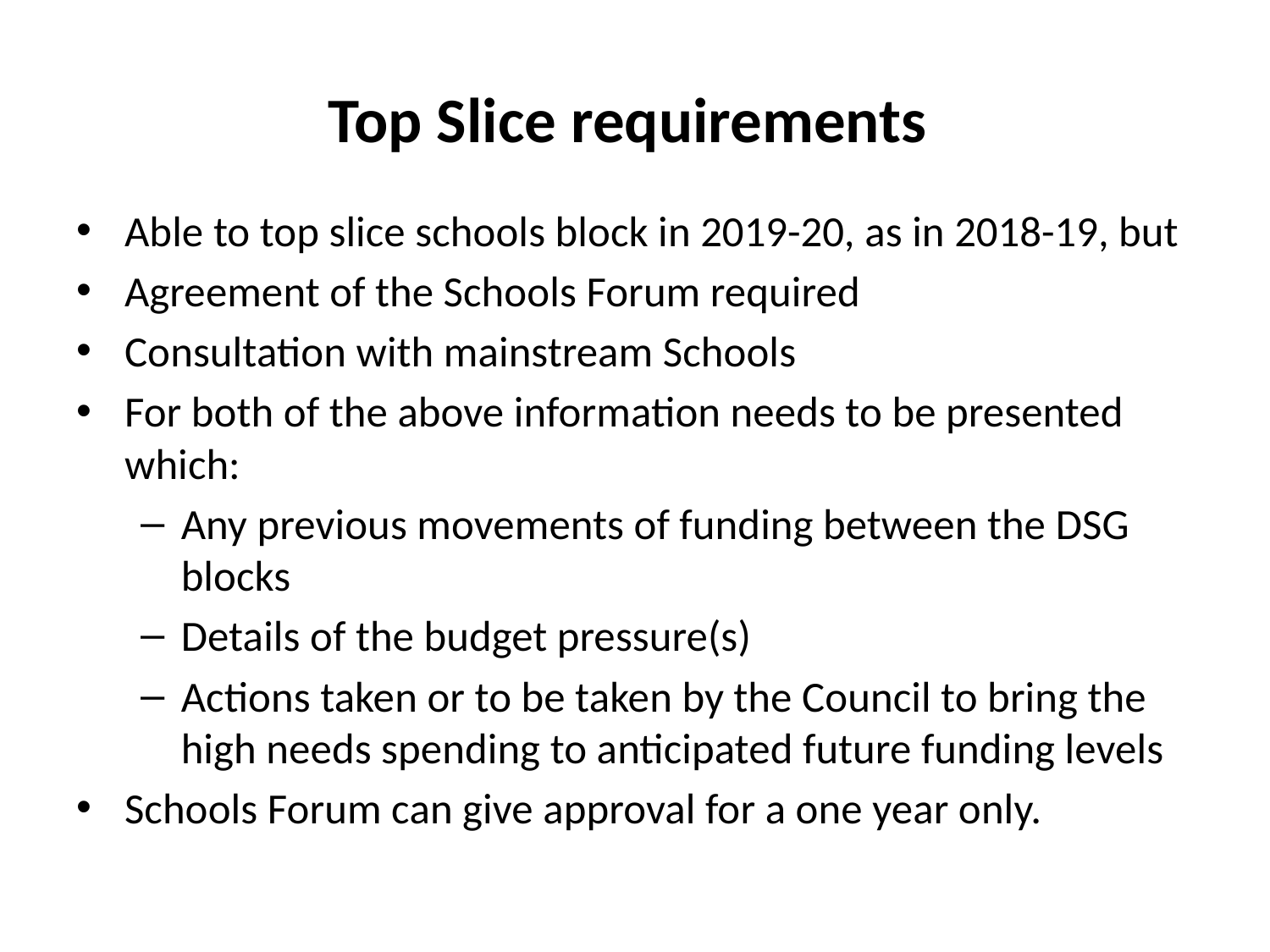

# Top Slice requirements
Able to top slice schools block in 2019-20, as in 2018-19, but
Agreement of the Schools Forum required
Consultation with mainstream Schools
For both of the above information needs to be presented which:
Any previous movements of funding between the DSG blocks
Details of the budget pressure(s)
Actions taken or to be taken by the Council to bring the high needs spending to anticipated future funding levels
Schools Forum can give approval for a one year only.